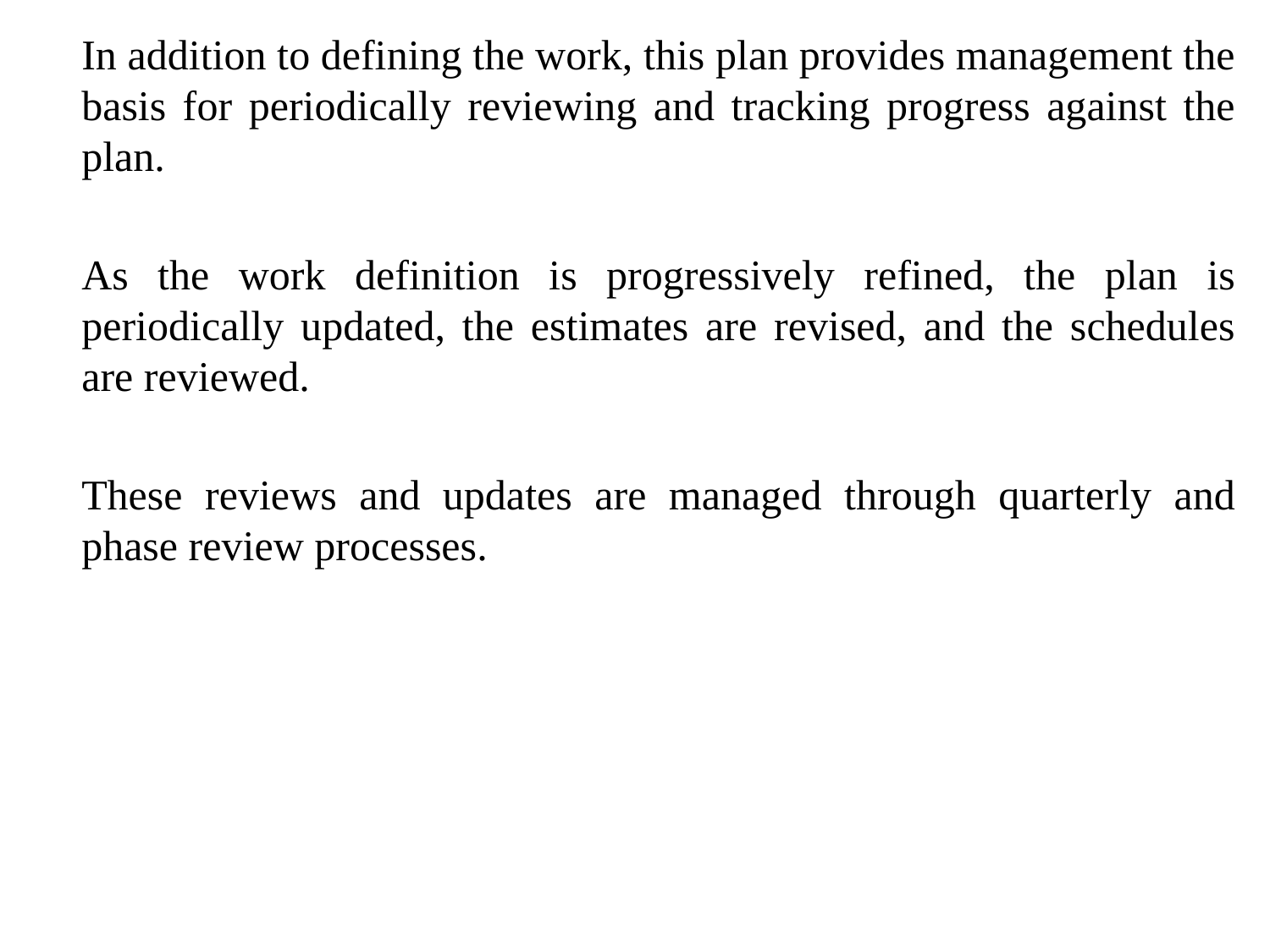

In addition to defining the work, this plan provides management the basis for periodically reviewing and tracking progress against the plan.

	As the work definition is progressively refined, the plan is periodically updated, the estimates are revised, and the schedules are reviewed.

	These reviews and updates are managed through quarterly and phase review processes.